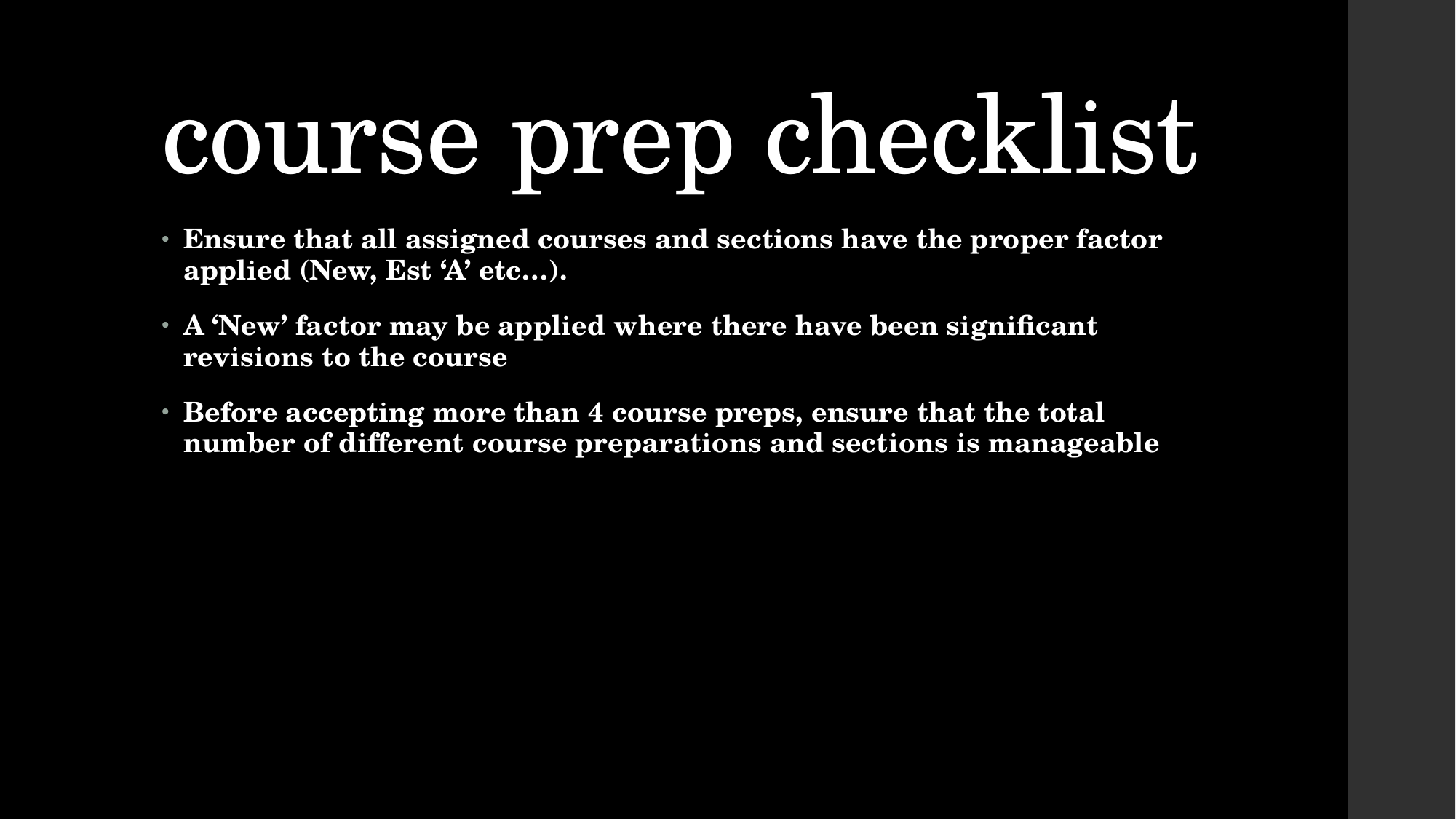

# course prep checklist
Ensure that all assigned courses and sections have the proper factor applied (New, Est ‘A’ etc…).
A ‘New’ factor may be applied where there have been significant revisions to the course
Before accepting more than 4 course preps, ensure that the total number of different course preparations and sections is manageable